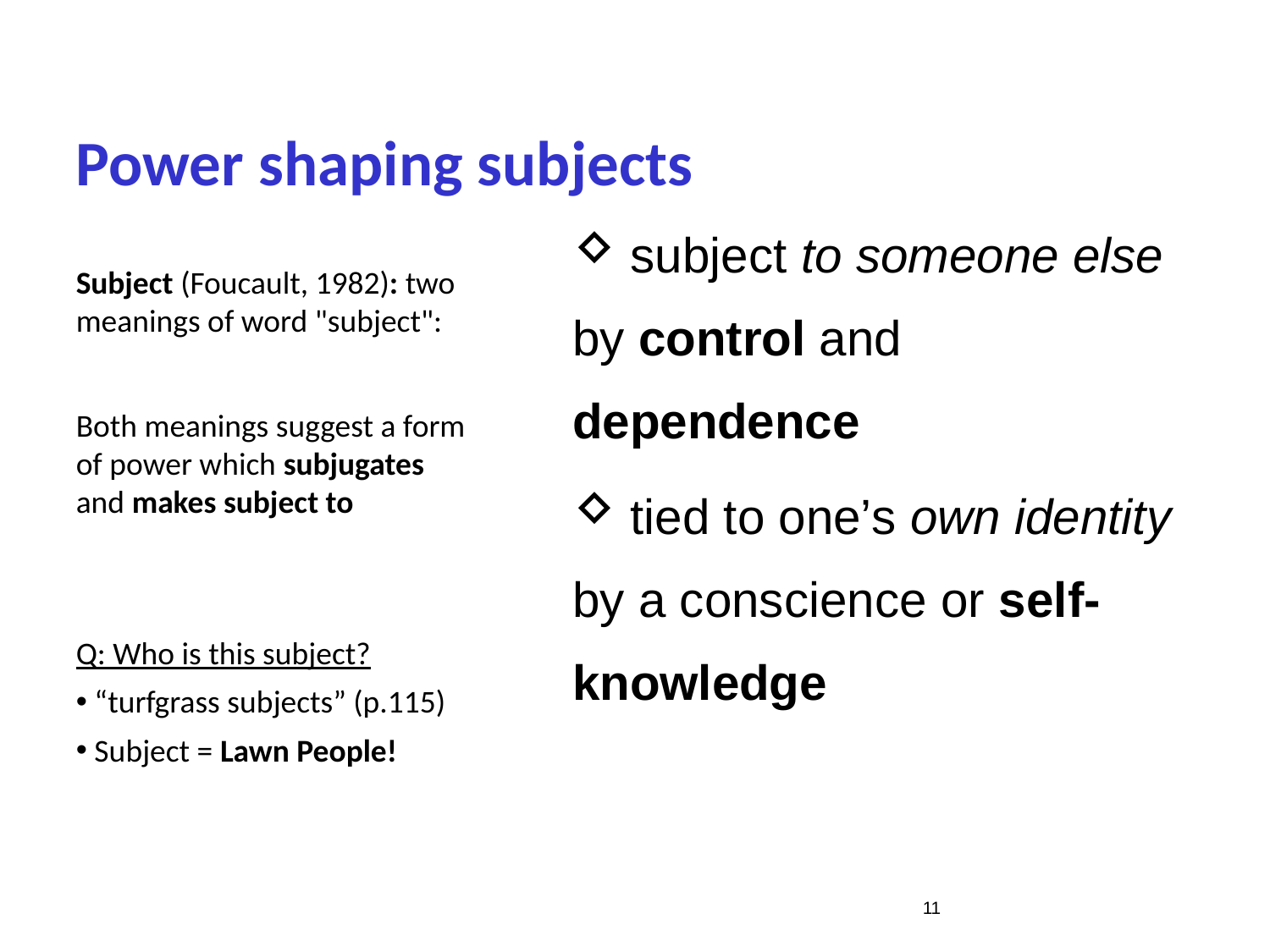

# Power shaping subjects

 subject to someone else by control and dependence
 tied to one’s own identity by a conscience or self-knowledge

Subject (Foucault, 1982): two meanings of word "subject":

Both meanings suggest a form of power which subjugates and makes subject to

Q: Who is this subject?
 “turfgrass subjects” (p.115)
 Subject = Lawn People!

11